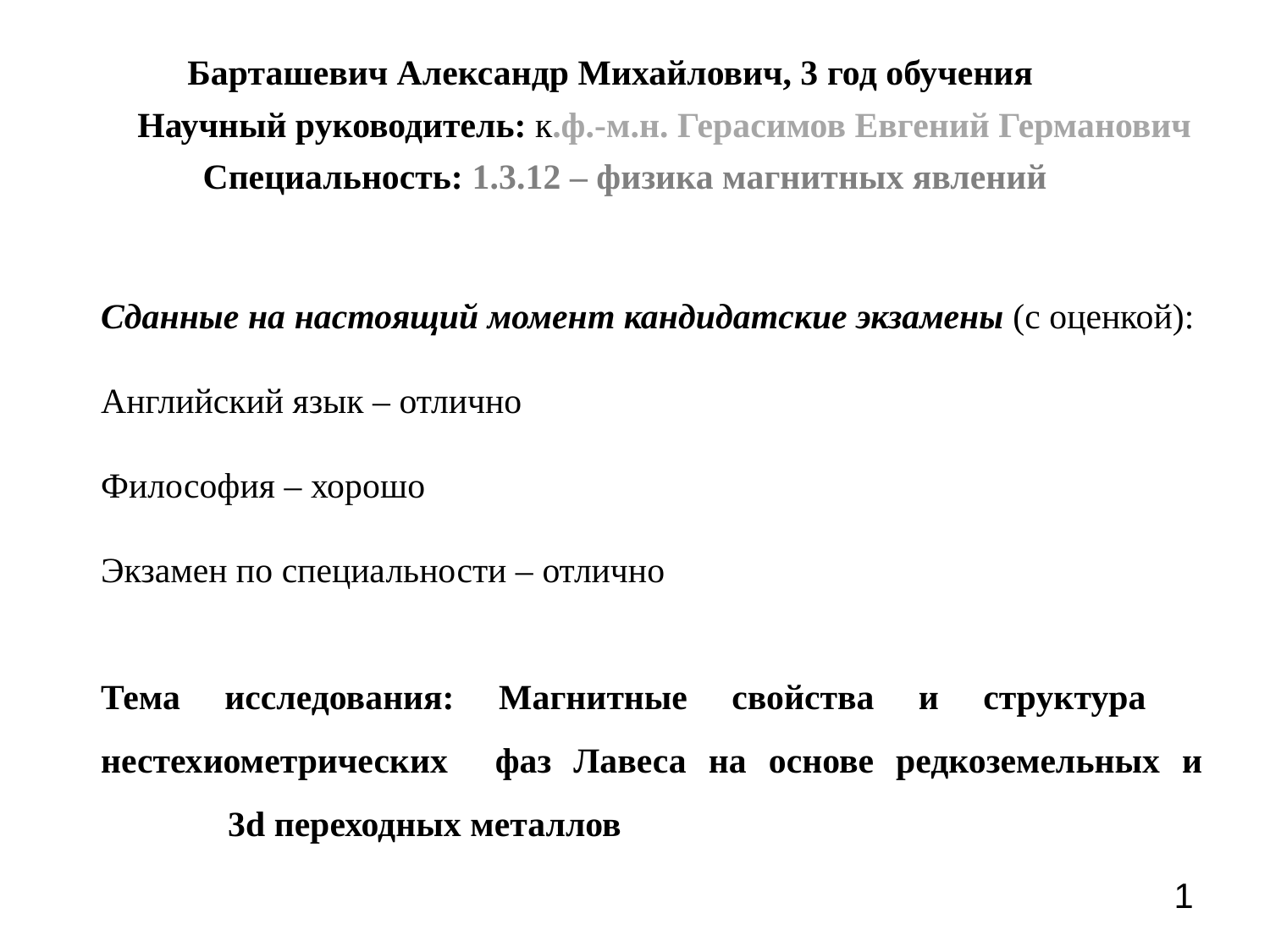

# Барташевич Александр Михайлович, 3 год обучения
Научный руководитель: к.ф.-м.н. Герасимов Евгений Германович
Специальность: 1.3.12 – физика магнитных явлений
Сданные на настоящий момент кандидатские экзамены (с оценкой):
Английский язык – отлично
Философия – хорошо
Экзамен по специальности – отлично

Тема исследования: Магнитные свойства и структура 	нестехиометрических 	фаз Лавеса на основе редкоземельных и 	3d переходных металлов

1